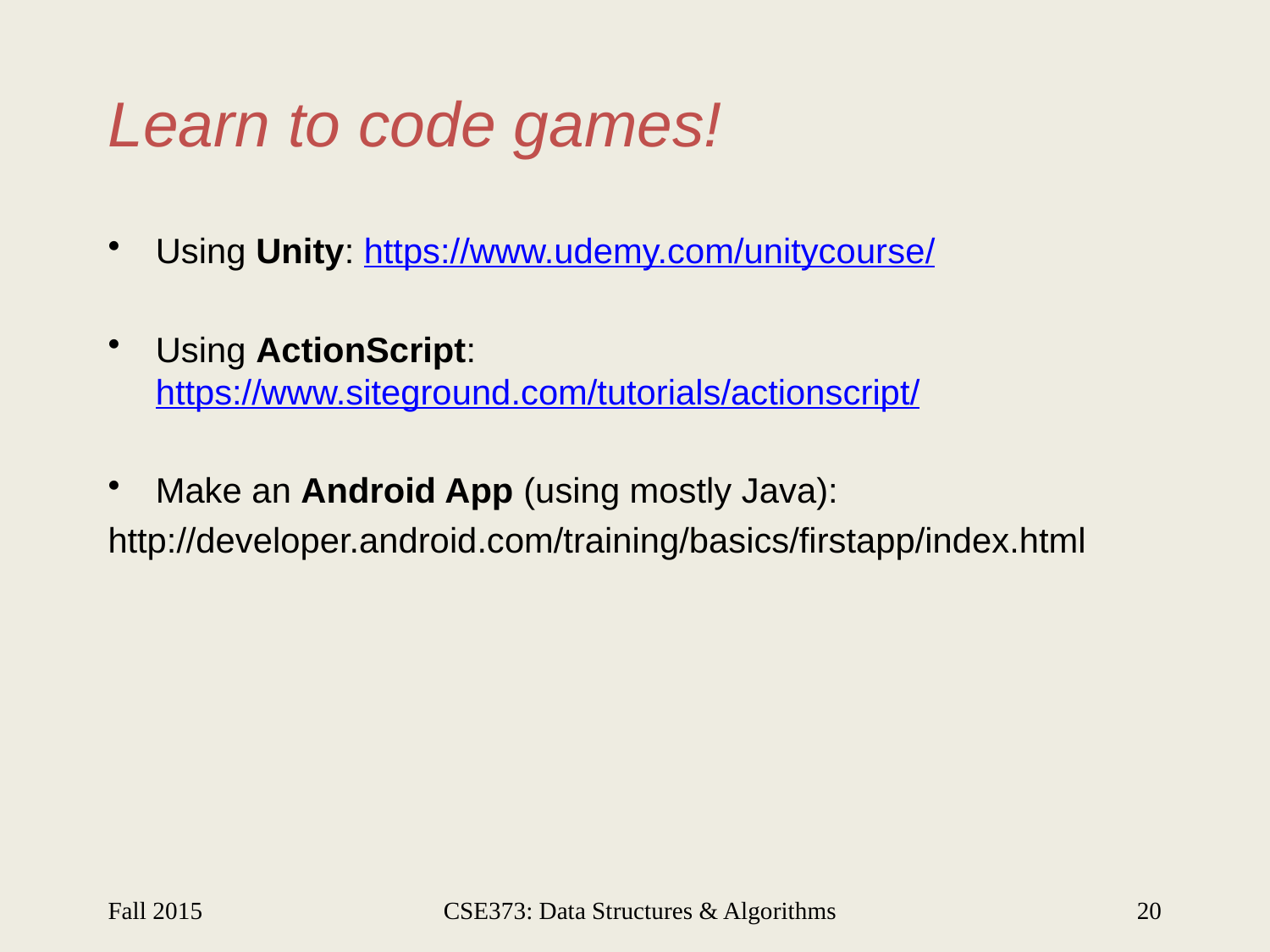

# Learn to code games!
Using Unity: https://www.udemy.com/unitycourse/

Using ActionScript: https://www.siteground.com/tutorials/actionscript/

Make an Android App (using mostly Java):
http://developer.android.com/training/basics/firstapp/index.html

Fall 2015
CSE373: Data Structures & Algorithms
20